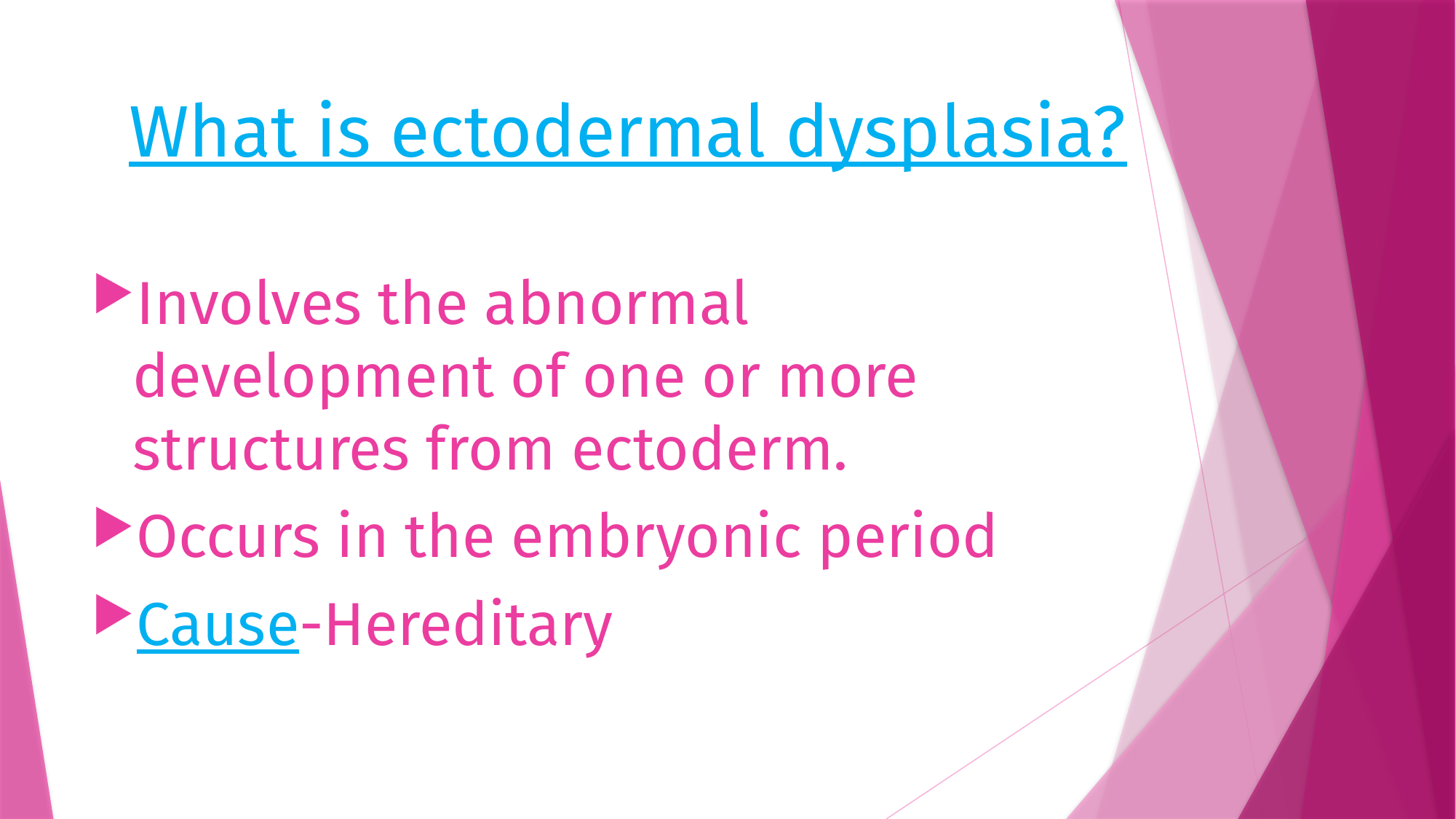

# What is ectodermal dysplasia?
Involves the abnormal development of one or more structures from ectoderm.
Occurs in the embryonic period
Cause-Hereditary